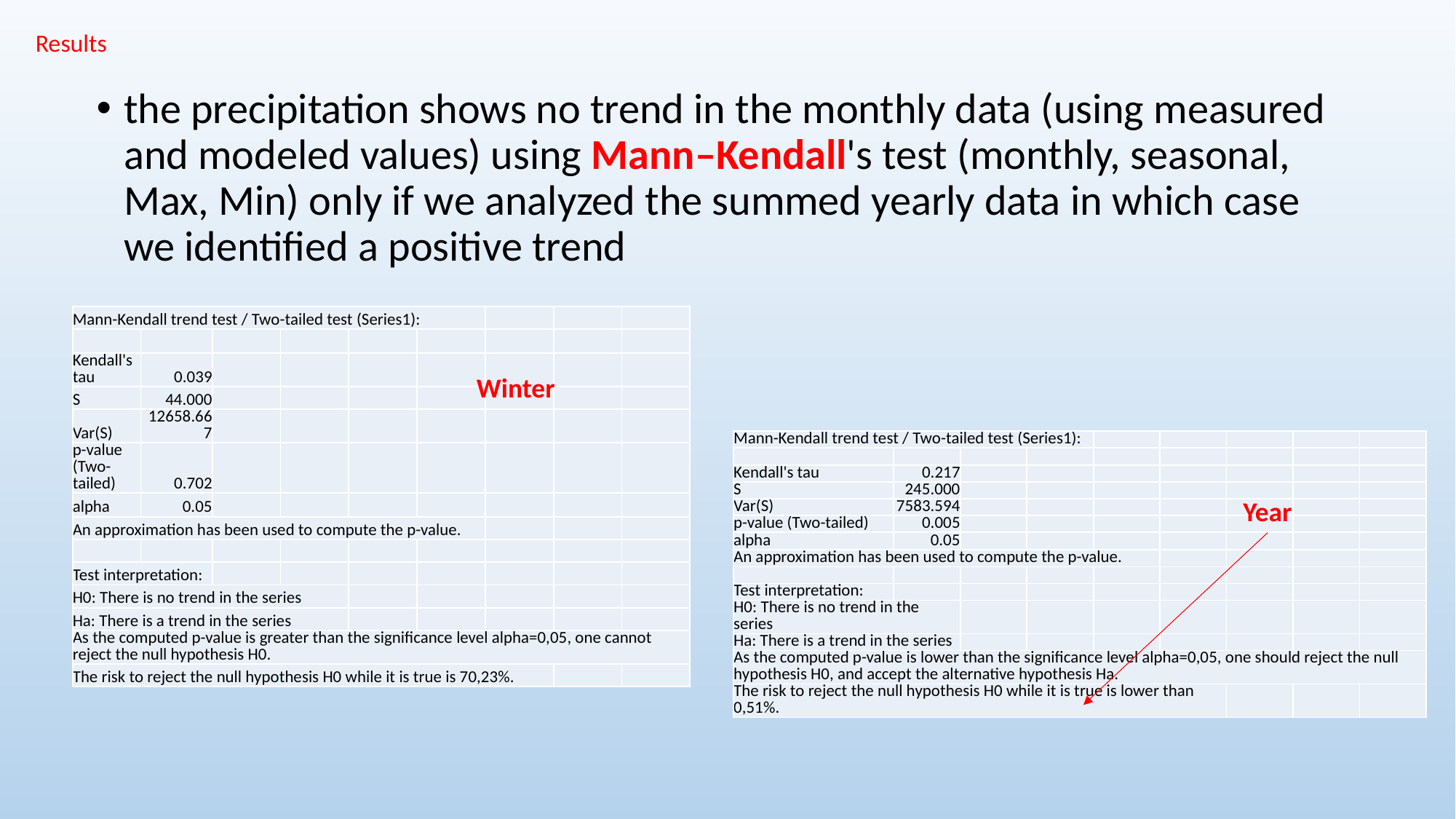

# Results
the precipitation shows no trend in the monthly data (using measured and modeled values) using Mann–Kendall's test (monthly, seasonal, Max, Min) only if we analyzed the summed yearly data in which case we identified a positive trend
| Mann-Kendall trend test / Two-tailed test (Series1): |  |  |  |  |  |  |  |  |
| --- | --- | --- | --- | --- | --- | --- | --- | --- |
|  |  |  |  |  |  |  |  |  |
| Kendall's tau | 0.039 |  |  |  |  |  |  |  |
| S | 44.000 |  |  |  |  |  |  |  |
| Var(S) | 12658.667 |  |  |  |  |  |  |  |
| p-value (Two-tailed) | 0.702 |  |  |  |  |  |  |  |
| alpha | 0.05 |  |  |  |  |  |  |  |
| An approximation has been used to compute the p-value. |  |  |  |  |  |  |  |  |
|  |  |  |  |  |  |  |  |  |
| Test interpretation: |  |  |  |  |  |  |  |  |
| H0: There is no trend in the series |  |  |  |  |  |  |  |  |
| Ha: There is a trend in the series |  |  |  |  |  |  |  |  |
| As the computed p-value is greater than the significance level alpha=0,05, one cannot reject the null hypothesis H0. |  |  |  |  |  |  |  |  |
| The risk to reject the null hypothesis H0 while it is true is 70,23%. |  |  |  |  |  |  |  |  |
Winter
| Mann-Kendall trend test / Two-tailed test (Series1): |  |  |  |  |  |  |  |  |
| --- | --- | --- | --- | --- | --- | --- | --- | --- |
|  |  |  |  |  |  |  |  |  |
| Kendall's tau | 0.217 |  |  |  |  |  |  |  |
| S | 245.000 |  |  |  |  |  |  |  |
| Var(S) | 7583.594 |  |  |  |  |  |  |  |
| p-value (Two-tailed) | 0.005 |  |  |  |  |  |  |  |
| alpha | 0.05 |  |  |  |  |  |  |  |
| An approximation has been used to compute the p-value. |  |  |  |  |  |  |  |  |
|  |  |  |  |  |  |  |  |  |
| Test interpretation: |  |  |  |  |  |  |  |  |
| H0: There is no trend in the series |  |  |  |  |  |  |  |  |
| Ha: There is a trend in the series |  |  |  |  |  |  |  |  |
| As the computed p-value is lower than the significance level alpha=0,05, one should reject the null hypothesis H0, and accept the alternative hypothesis Ha. |  |  |  |  |  |  |  |  |
| The risk to reject the null hypothesis H0 while it is true is lower than 0,51%. |  |  |  |  |  |  |  |  |
Year